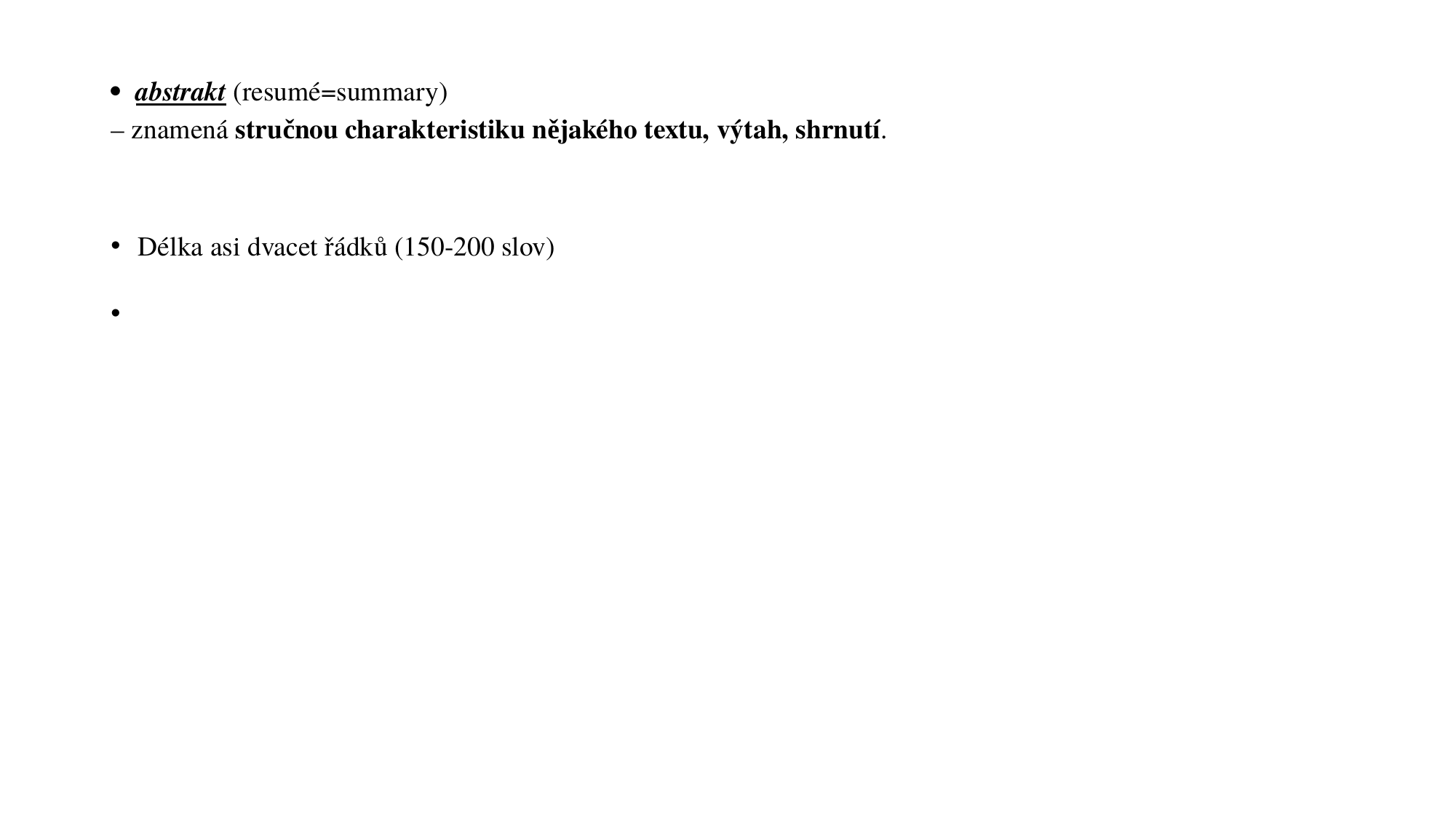

# • abstrakt (resumé=summary) – znamená stručnou charakteristiku nějakého textu, výtah, shrnutí.
Délka asi dvacet řádků (150-200 slov)